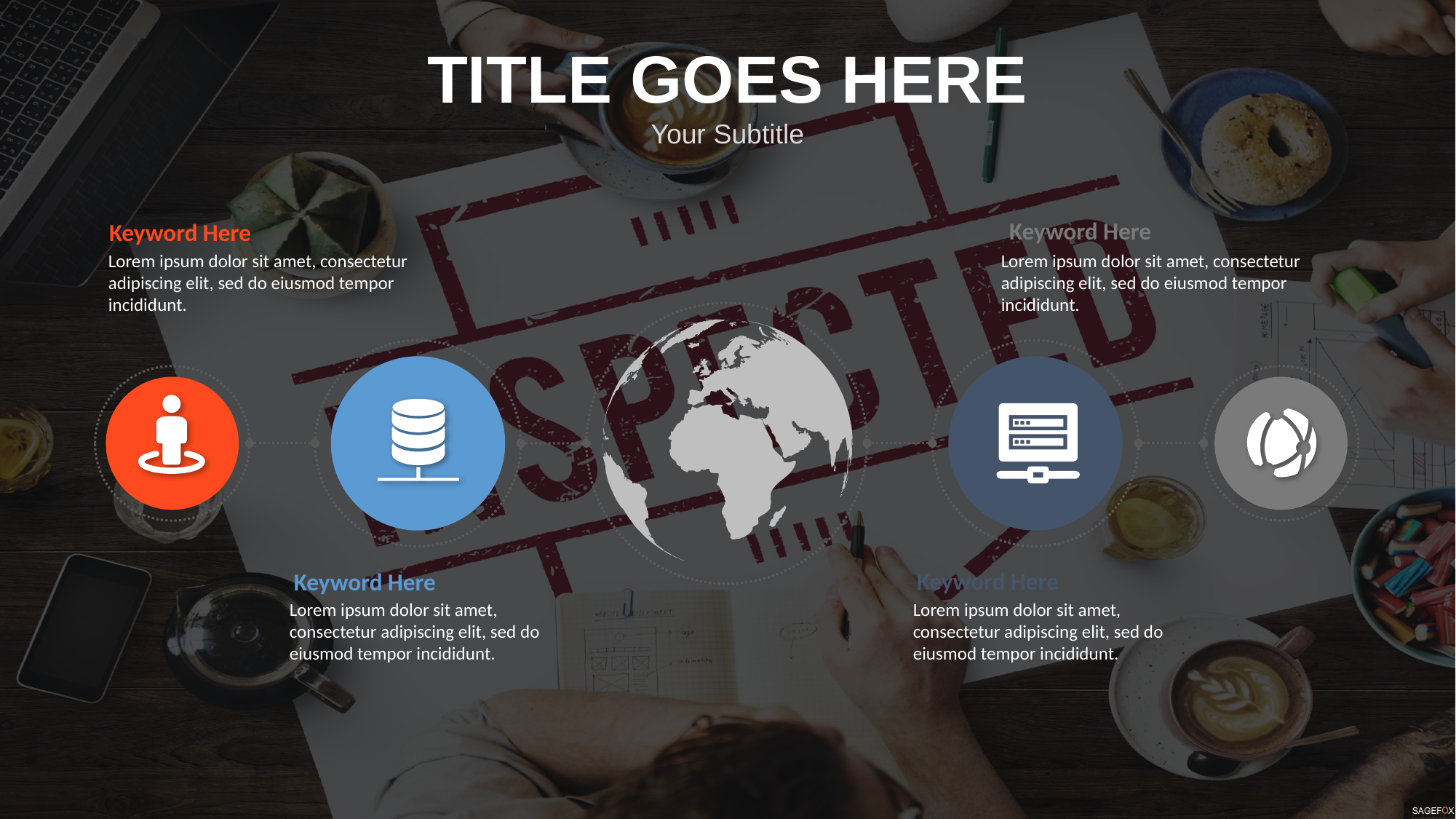

TITLE GOES HERE
Your Subtitle
Keyword Here
Lorem ipsum dolor sit amet, consectetur adipiscing elit, sed do eiusmod tempor incididunt.
Keyword Here
Lorem ipsum dolor sit amet, consectetur adipiscing elit, sed do eiusmod tempor incididunt.

Keyword Here
Lorem ipsum dolor sit amet, consectetur adipiscing elit, sed do eiusmod tempor incididunt.
Keyword Here
Lorem ipsum dolor sit amet, consectetur adipiscing elit, sed do eiusmod tempor incididunt.